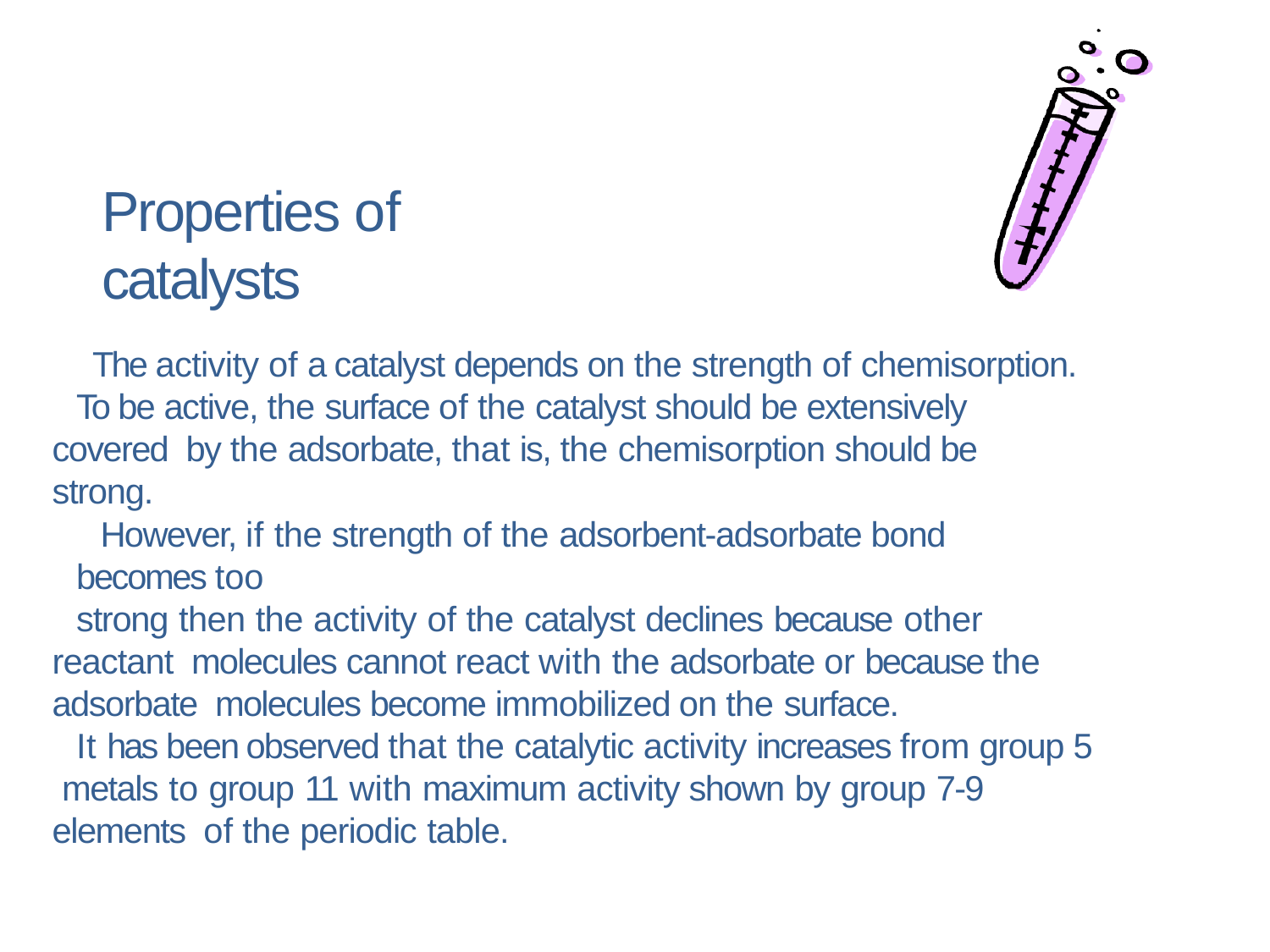

# Properties of catalysts
The activity of a catalyst depends on the strength of chemisorption.
To be active, the surface of the catalyst should be extensively covered  by the adsorbate, that is, the chemisorption should be strong.
However, if the strength of the adsorbent-adsorbate bond becomes too
strong then the activity of the catalyst declines because other reactant  molecules cannot react with the adsorbate or because the adsorbate  molecules become immobilized on the surface.
It has been observed that the catalytic activity increases from group 5  metals to group 11 with maximum activity shown by group 7-9 elements  of the periodic table.